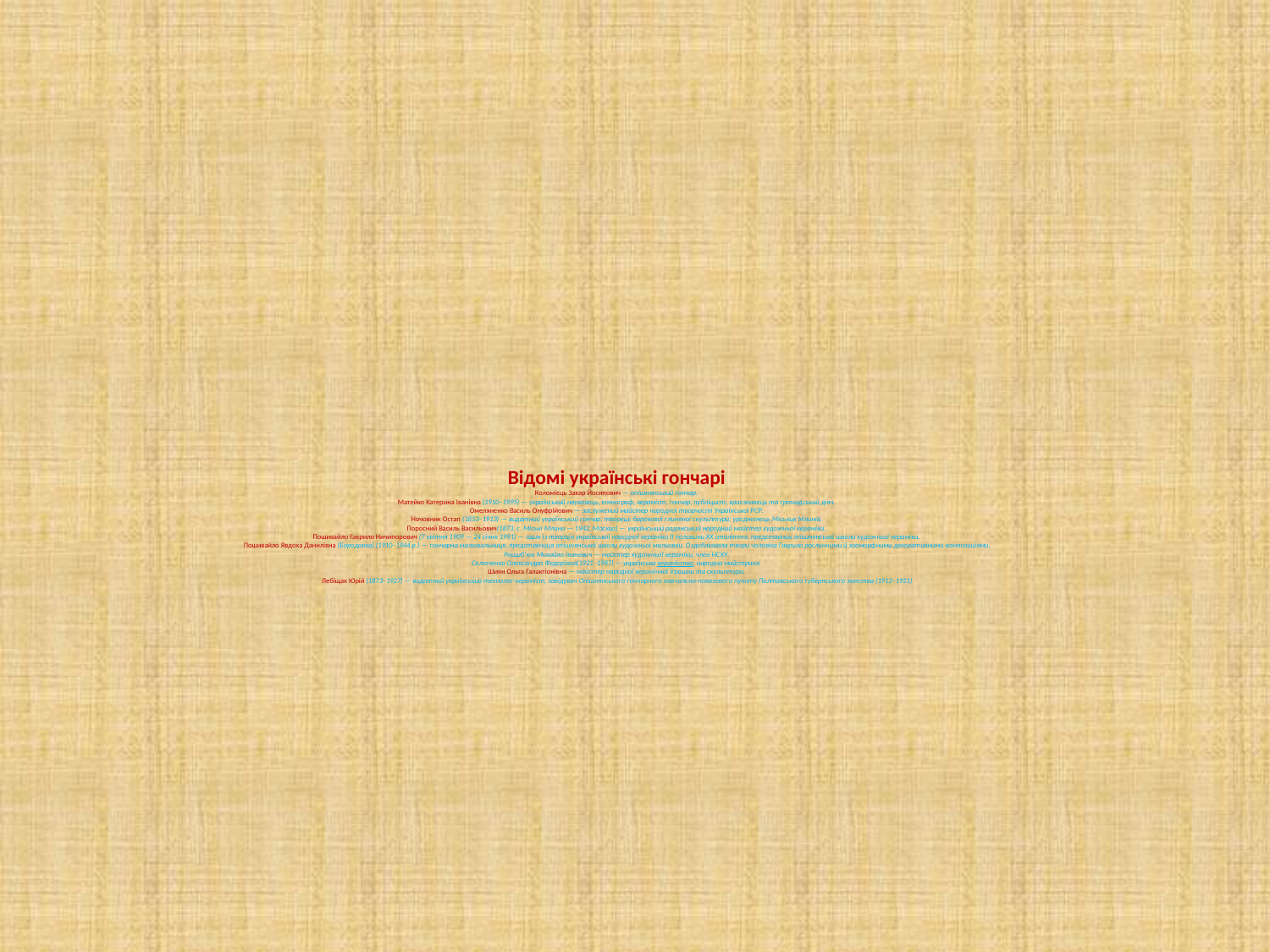

# Відомі українські гончарі Коломієць Захар Йосипович — опішнянський гончар. Матейко Катерина Іванівна (1910–1995) — український науковець, етнограф, кераміст, гончар, публіцист, краєзнавець та громадський діяч. Омеляненко Василь Онуфрійович — заслужений майстер народної творчості Української РСР. Ночовник Остап (1853–1913) — видатний український гончар, творець барокової глиняної скульптури; уродженець Міських Млинів. Поросний Василь Васильович(1873, с. Міські Млини — 1942, Москва) — український радянський народний майстер художньої кераміки. Пошивайло Гаврило Ничипорович (7 квітня 1909 — 24 січня 1991) — один із творців української народної кераміки ІІ половини XX століття, представник опішнянської школи художньої кераміки. Пошивайло Явдоха Данилівна (Бородавка) (1910–1944 р.) — гончарна малювальниця, представниця опішнянської школи художньої мальовки. Оздоблювала твори чоловіка Гаврила рослинними й зооморфними декоративними композиціями. Рощиб'юк Михайло Іванович — майстер художньої кераміки, член НСХУ. Селюченко Олександра Федорівна(1921–1987) — українська керамістка, народна майстриня. Шиян Ольга Галактіонівна — майстер народної керамічної іграшки та скульптури. Лебіщак Юрій (1873–1927) — видатний український технолог-кераміст, завідувач Опішнянського гончарного навчально-показового пункту Полтавського губернського земства (1912–1921)